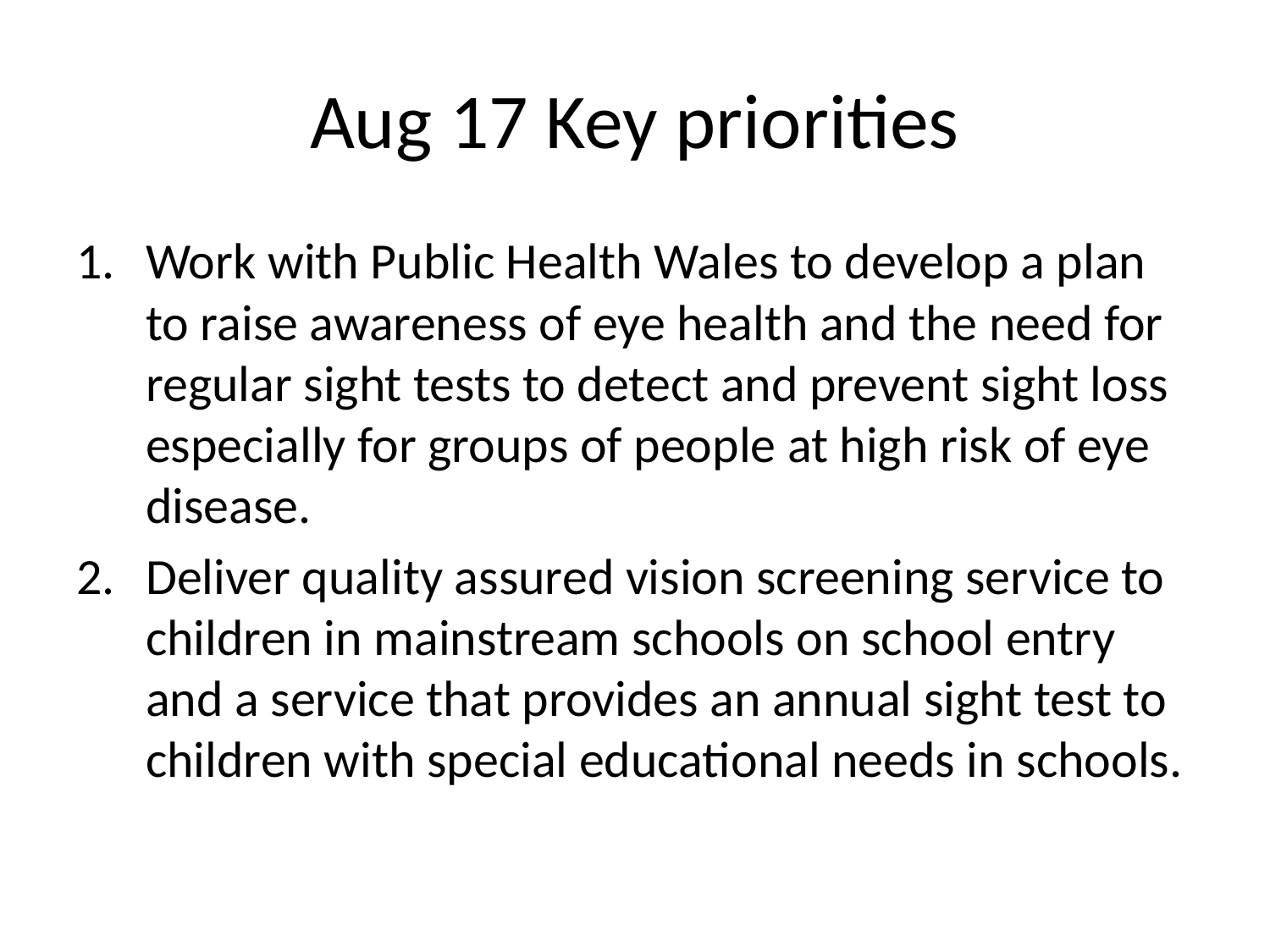

# Aug 17 Key priorities
Work with Public Health Wales to develop a plan to raise awareness of eye health and the need for regular sight tests to detect and prevent sight loss especially for groups of people at high risk of eye disease.
Deliver quality assured vision screening service to children in mainstream schools on school entry and a service that provides an annual sight test to children with special educational needs in schools.